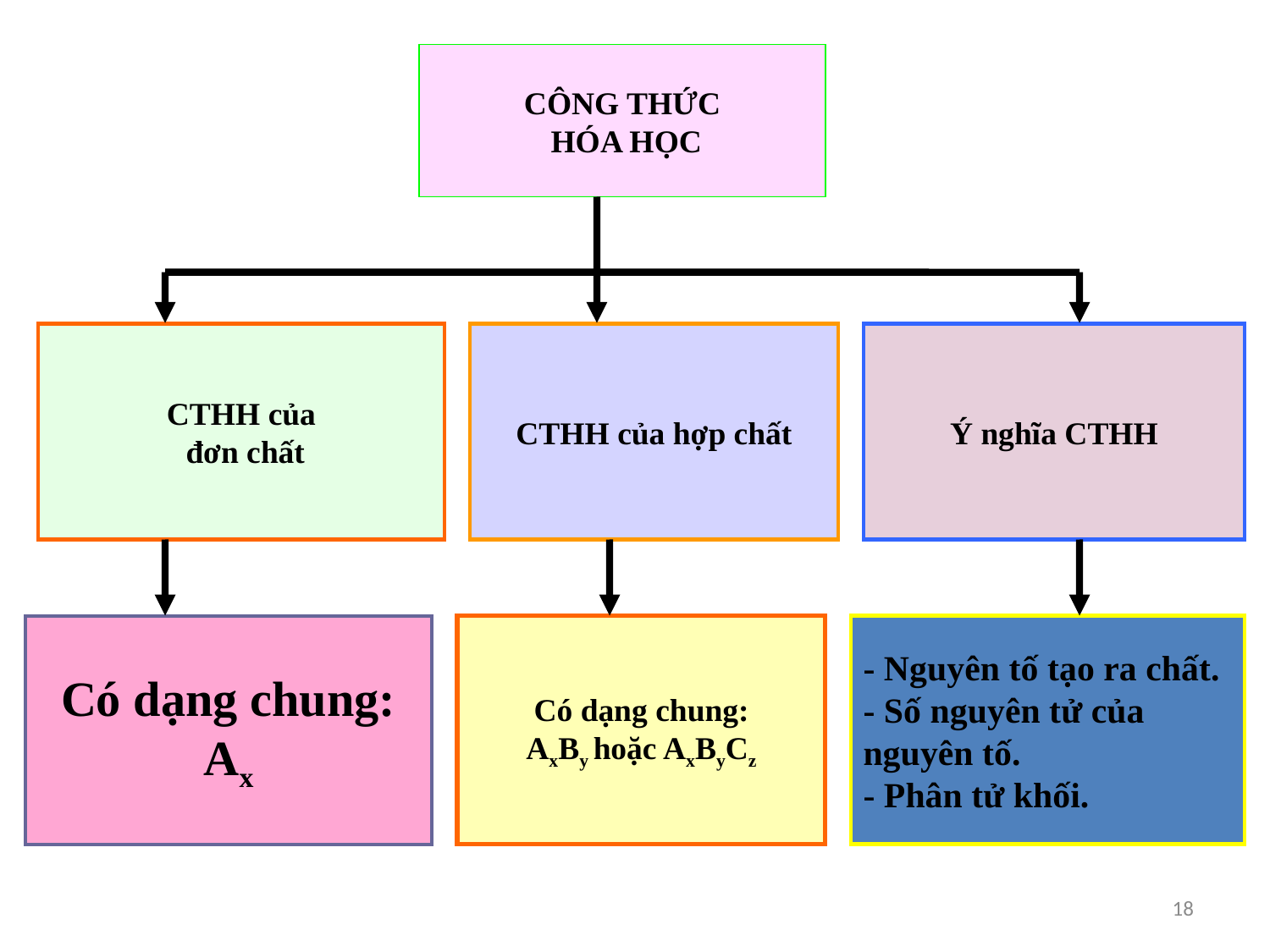

CÔNG THỨC
 HÓA HỌC

CTHH của
 đơn chất
CTHH của hợp chất
Ý nghĩa CTHH

Có dạng chung:
Ax
Có dạng chung:
AxBy hoặc AxByCz
- Nguyên tố tạo ra chất.
- Số nguyên tử của
nguyên tố.
- Phân tử khối.
18